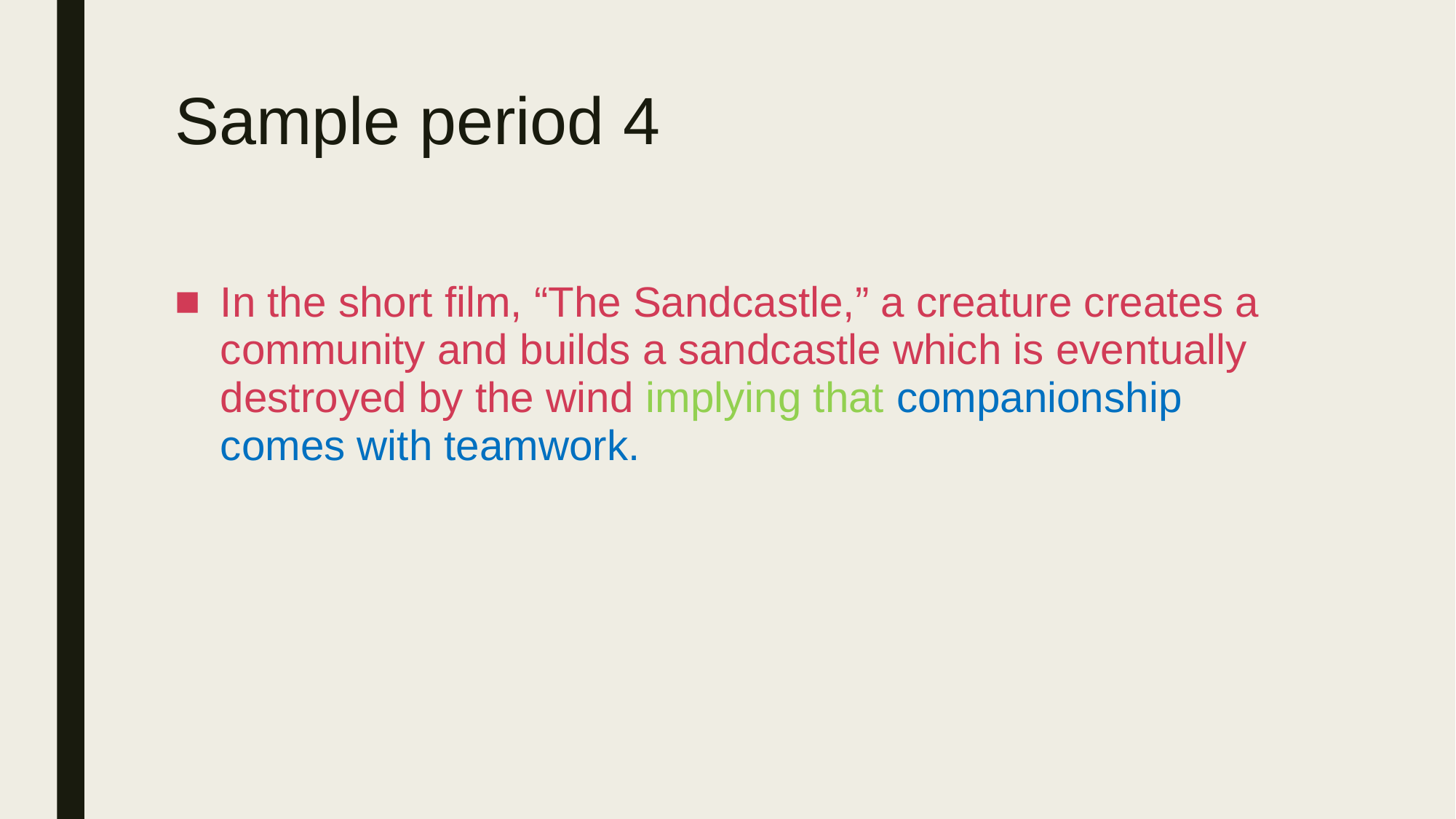

# Sample period 4
In the short film, “The Sandcastle,” a creature creates a community and builds a sandcastle which is eventually destroyed by the wind implying that companionship comes with teamwork.